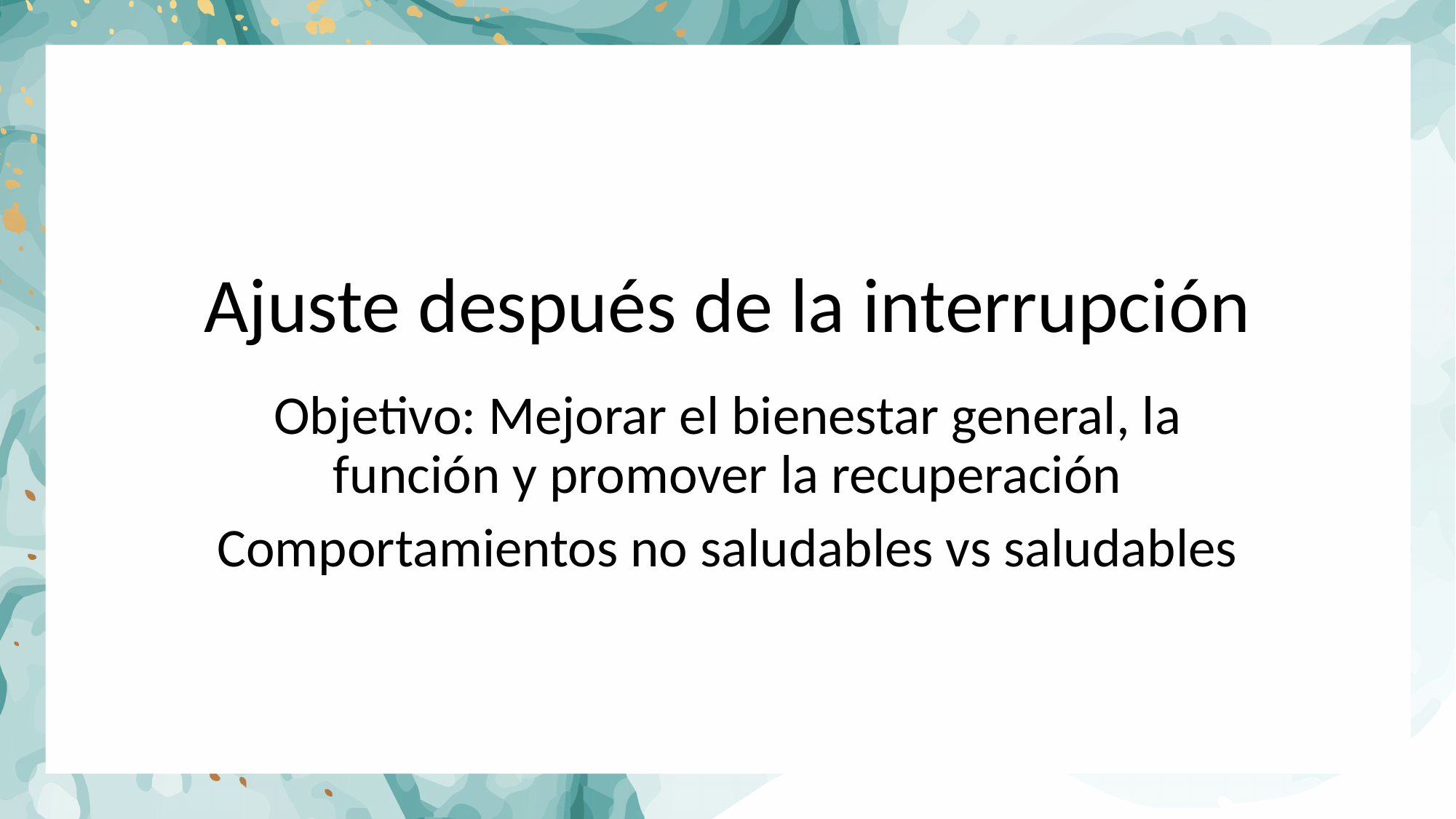

# Ajuste después de la interrupción
Objetivo: Mejorar el bienestar general, la función y promover la recuperación
Comportamientos no saludables vs saludables